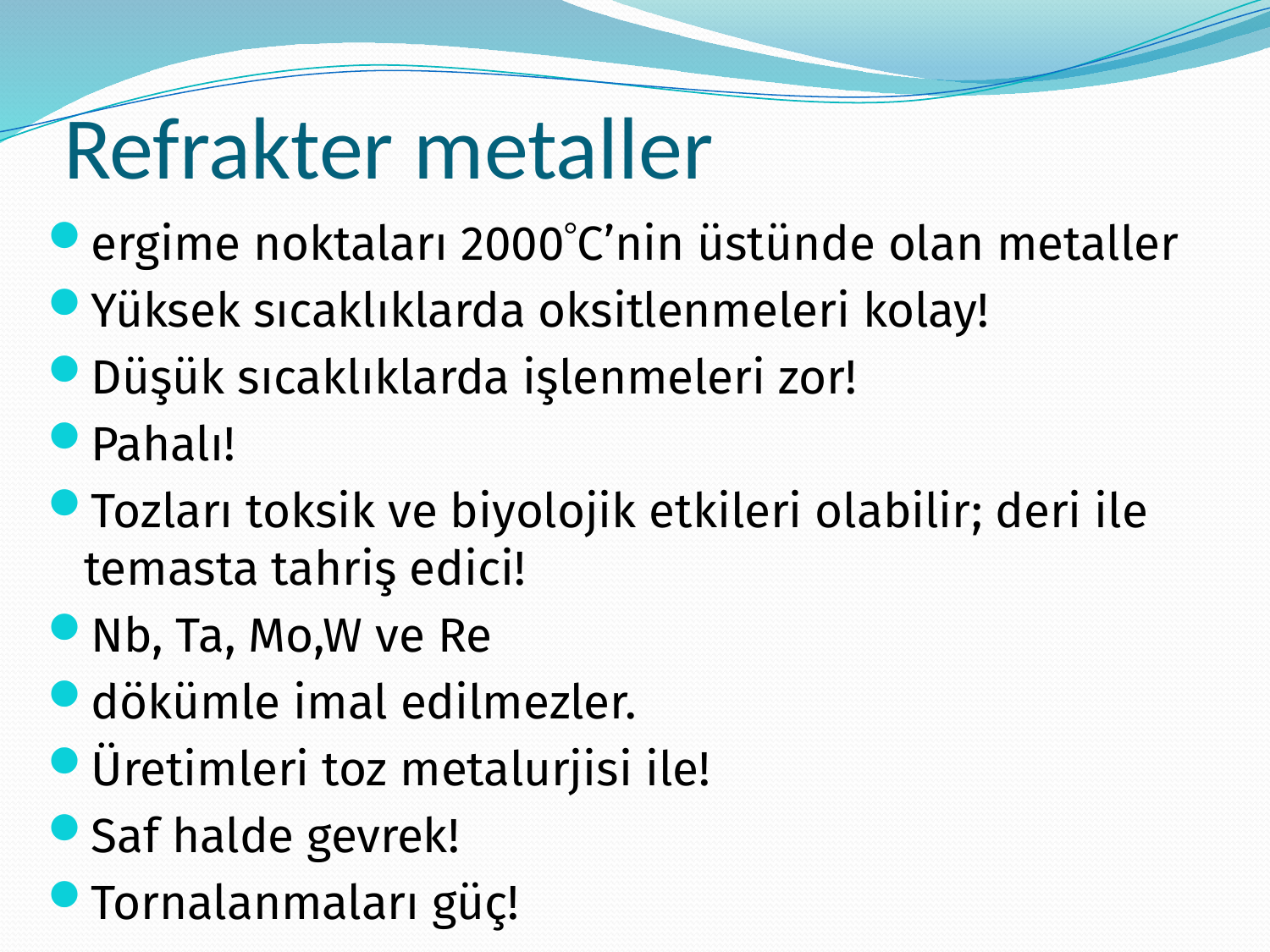

# Refrakter metaller
ergime noktaları 2000°C’nin üstünde olan metaller
Yüksek sıcaklıklarda oksitlenmeleri kolay!
Düşük sıcaklıklarda işlenmeleri zor!
Pahalı!
Tozları toksik ve biyolojik etkileri olabilir; deri ile temasta tahriş edici!
Nb, Ta, Mo,W ve Re
dökümle imal edilmezler.
Üretimleri toz metalurjisi ile!
Saf halde gevrek!
Tornalanmaları güç!